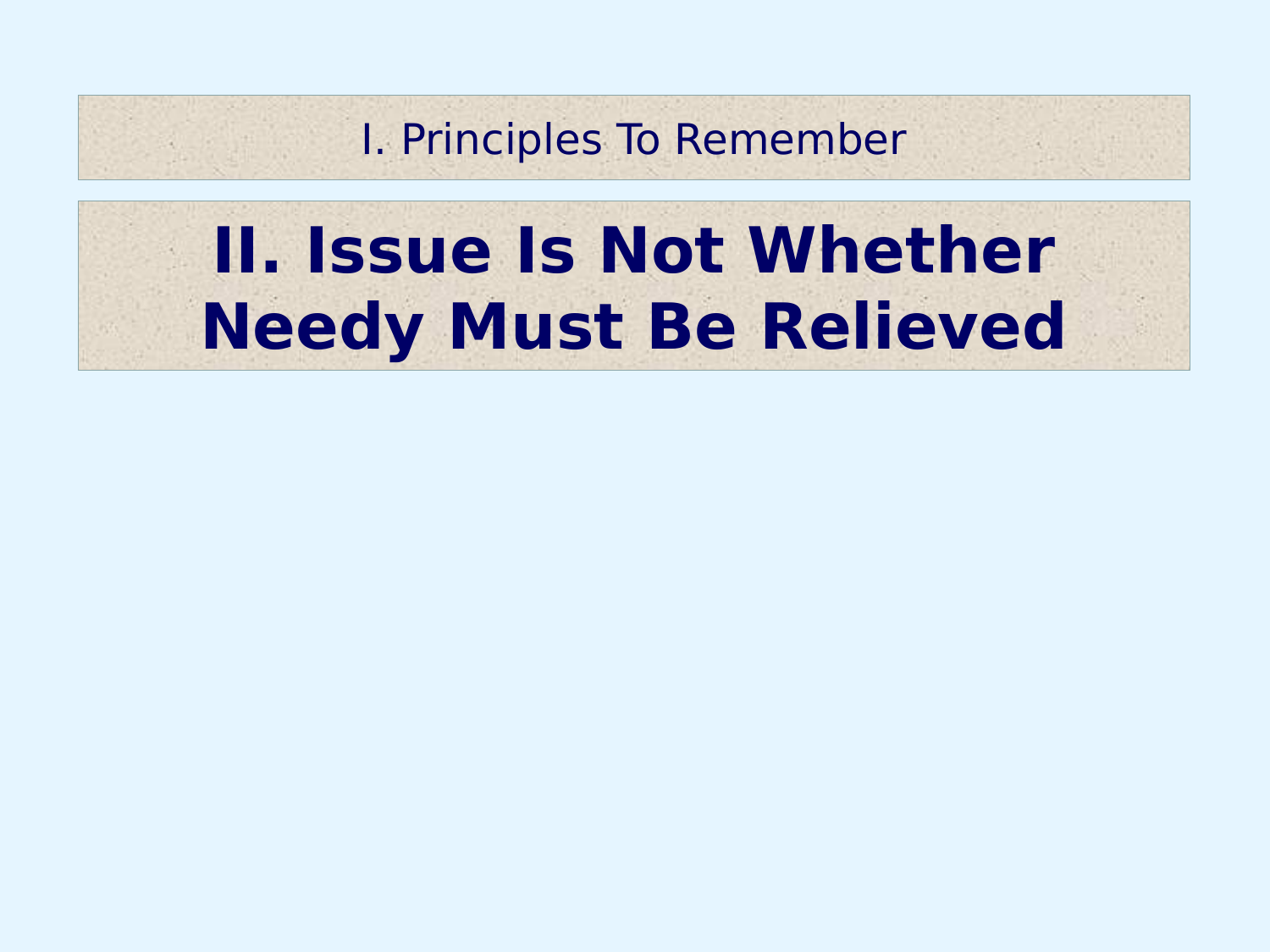

I. Principles To Remember
II. Issue Is Not Whether Needy Must Be Relieved